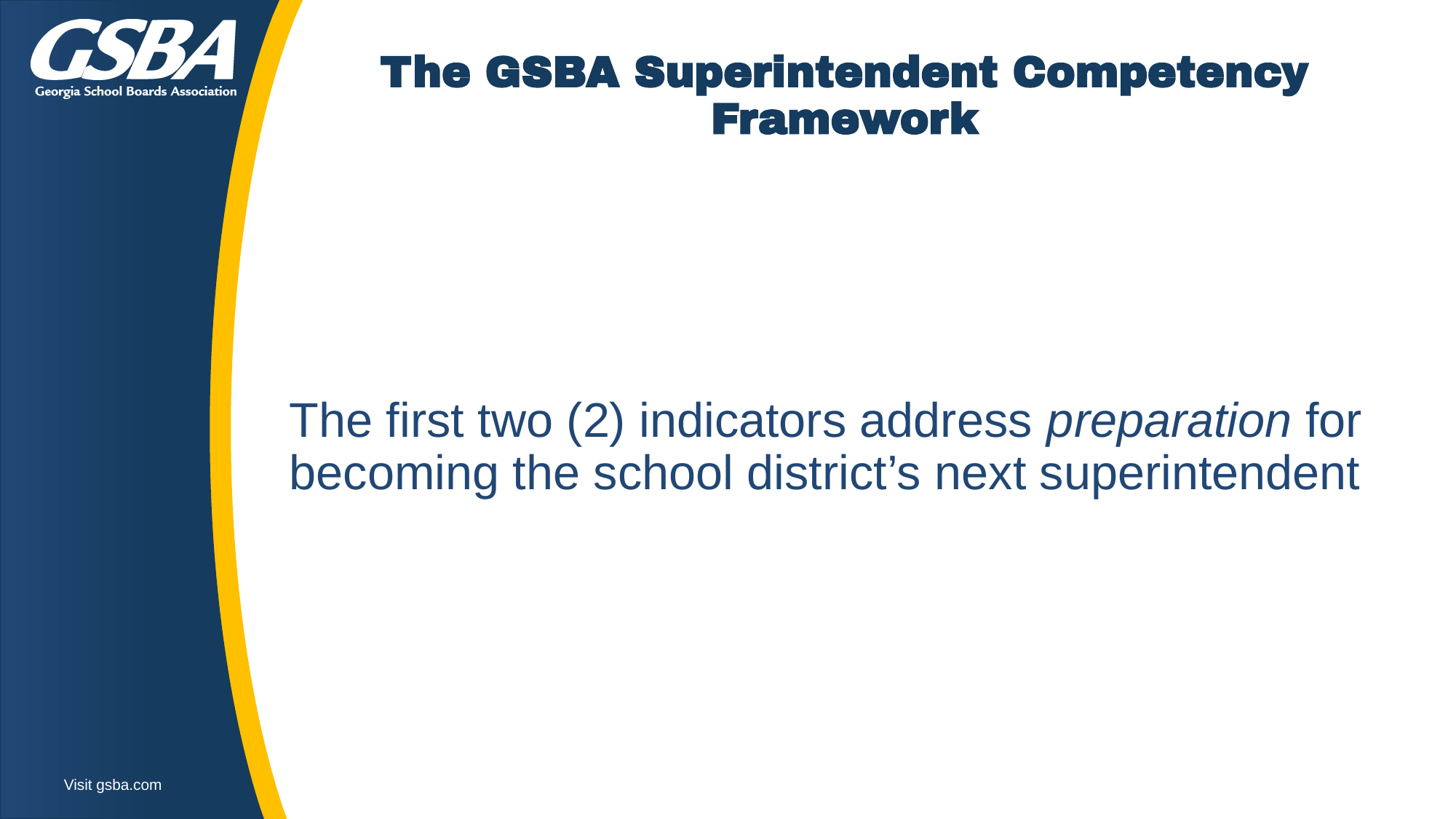

# The GSBA Superintendent Competency Framework
The first two (2) indicators address preparation for becoming the school district’s next superintendent